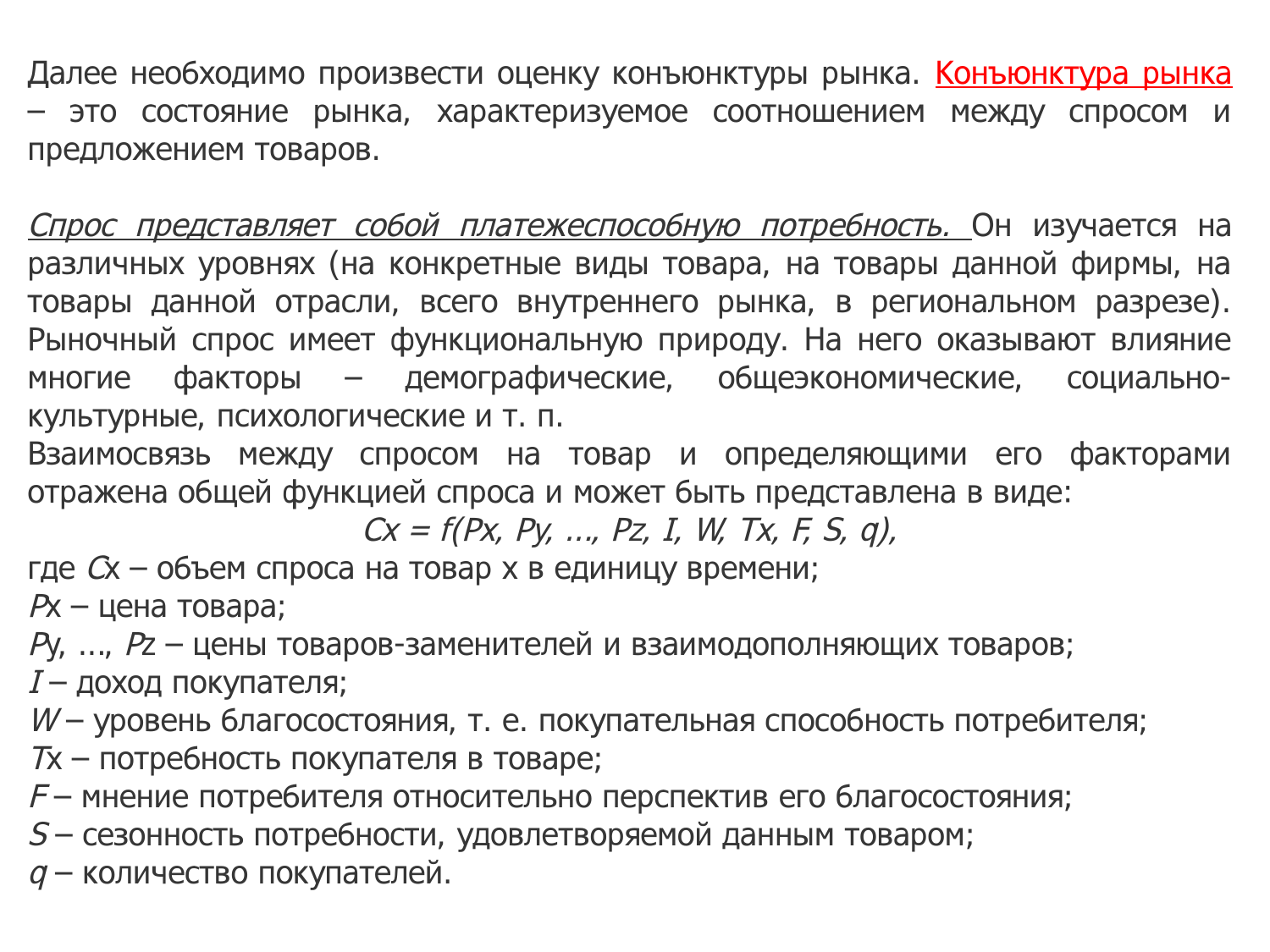

Далее необходимо произвести оценку конъюнктуры рынка. Конъюнктура рынка – это состояние рынка, характеризуемое соотношением между спросом и предложением товаров.

Спрос представляет собой платежеспособную потребность. Он изучается на различных уровнях (на конкретные виды товара, на товары данной фирмы, на товары данной отрасли, всего внутреннего рынка, в региональном разрезе). Рыночный спрос имеет функциональную природу. На него оказывают влияние многие факторы – демографические, общеэкономические, социально-культурные, психологические и т. п.
Взаимосвязь между спросом на товар и определяющими его факторами отражена общей функцией спроса и может быть представлена в виде:
Cx = f(Px, Py, ..., Pz, I, W, Tx, F, S, q),
где Cx – объем спроса на товар х в единицу времени;
Рx – цена товара;
Рy, ..., Рz – цены товаров-заменителей и взаимодополняющих товаров;
I – доход покупателя;
W – уровень благосостояния, т. е. покупательная способность потребителя;
Тx – потребность покупателя в товаре;
F – мнение потребителя относительно перспектив его благосостояния;
S – сезонность потребности, удовлетворяемой данным товаром;
q – количество покупателей.